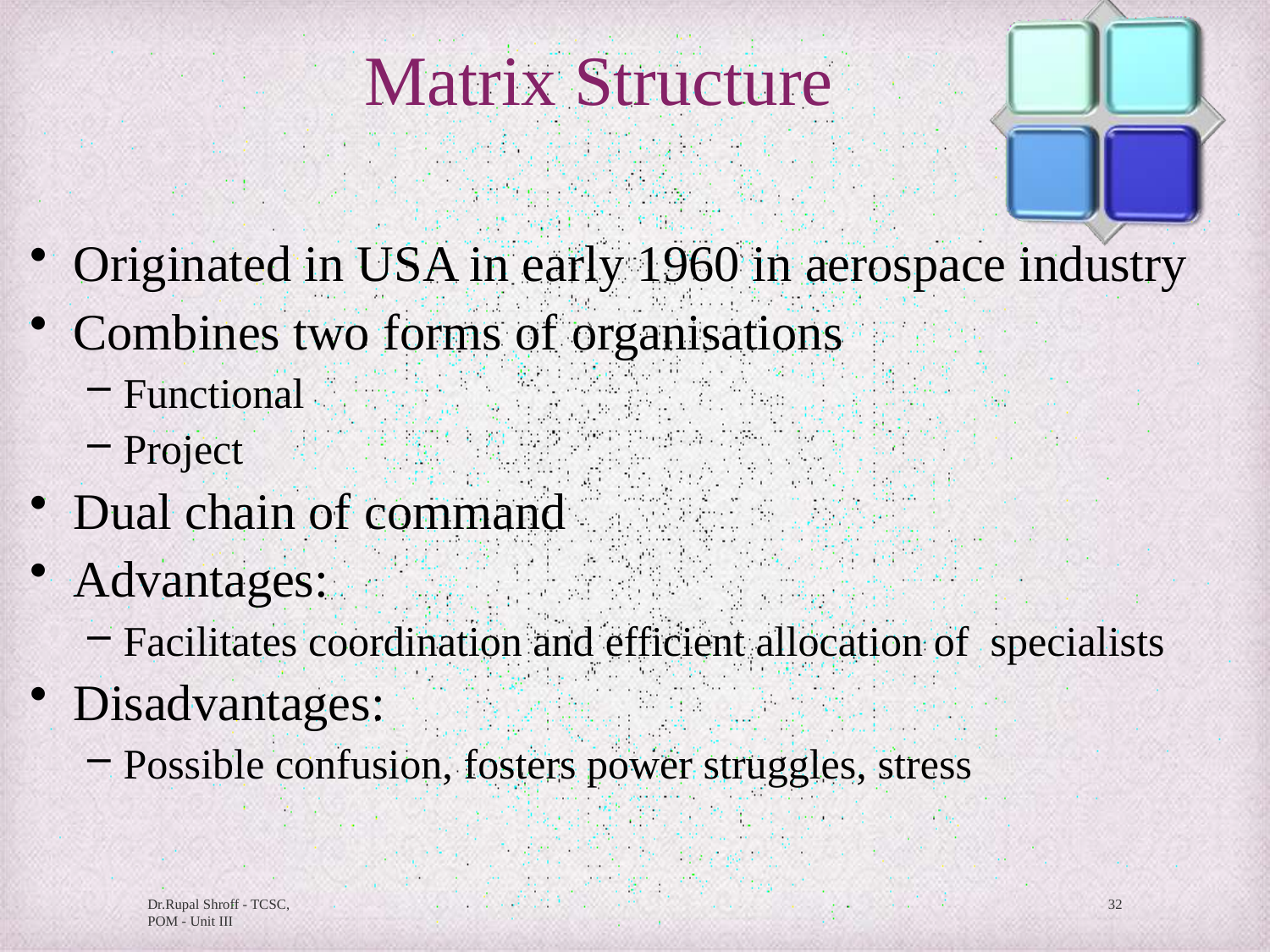

# Matrix Structure
Originated in USA in early 1960 in aerospace industry
Combines two forms of organisations
Functional
Project
Dual chain of command
Advantages:
Facilitates coordination and efficient allocation of  specialists
Disadvantages:
Possible confusion, fosters power struggles, stress
Dr.Rupal Shroff - TCSC, POM - Unit III
32